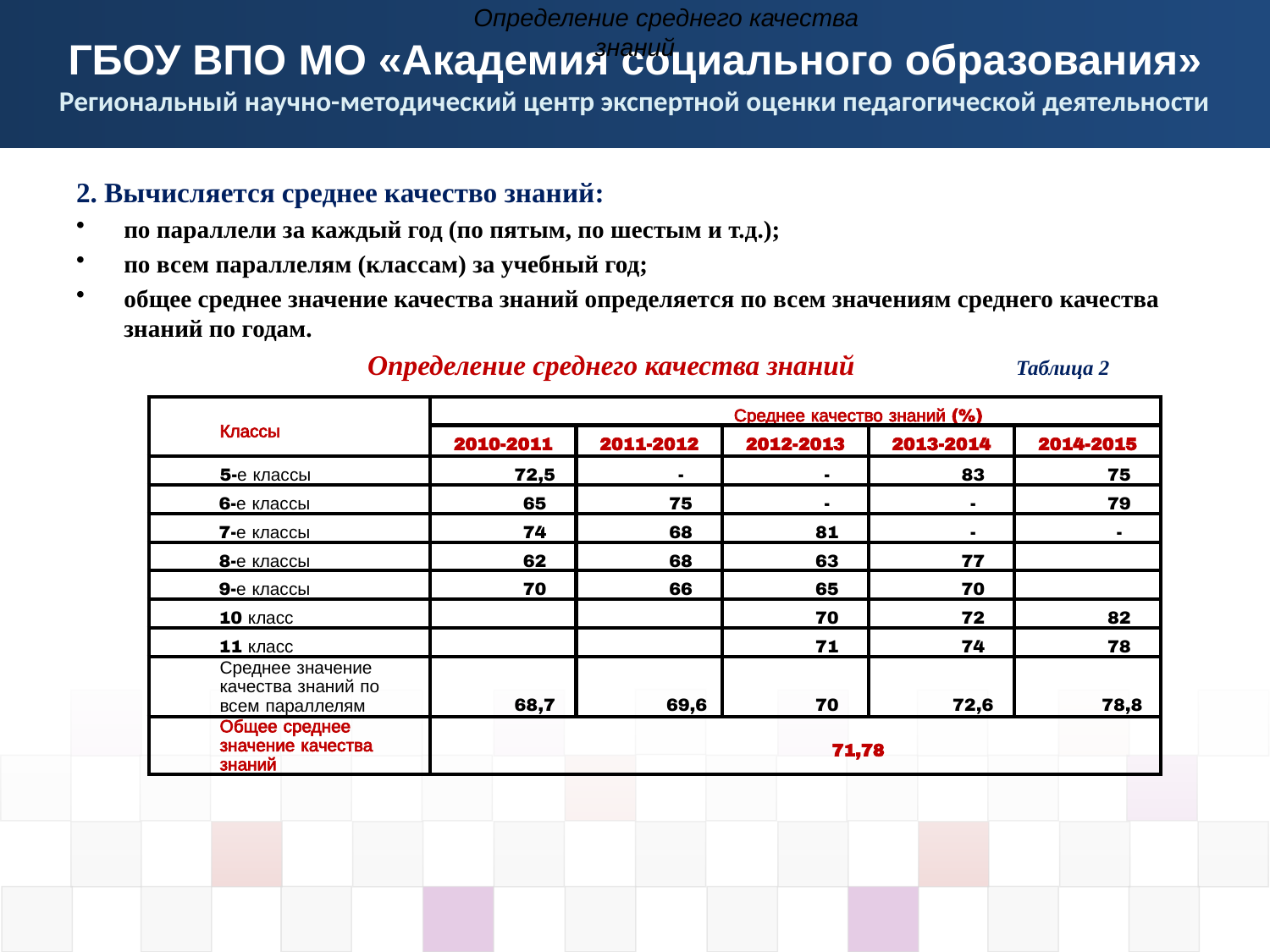

Определение среднего качества знаний
2. Вычисляется среднее качество знаний:
по параллели за каждый год (по пятым, по шестым и т.д.);
по всем параллелям (классам) за учебный год;
общее среднее значение качества знаний определяется по всем значениям среднего качества знаний по годам.
                                Определение среднего качества знаний                       Таблица 2

| Классы | Среднее качество знаний (%) |  |  |  |  |
| --- | --- | --- | --- | --- | --- |
|  | 2010-2011 | 2011-2012 | 2012-2013 | 2013-2014 | 2014-2015 |
| 5-е классы | 72,5 | - | - | 83 | 75 |
| 6-е классы | 65 | 75 | - | - | 79 |
| 7-е классы | 74 | 68 | 81 | - | - |
| 8-е классы | 62 | 68 | 63 | 77 |  |
| 9-е классы | 70 | 66 | 65 | 70 |  |
| 10 класс |  |  | 70 | 72 | 82 |
| 11 класс |  |  | 71 | 74 | 78 |
| Среднее значение качества знаний по всем параллелям | 68,7 | 69,6 | 70 | 72,6 | 78,8 |
| Общее среднее значение качества знаний | 71,78 |  |  |  |  |